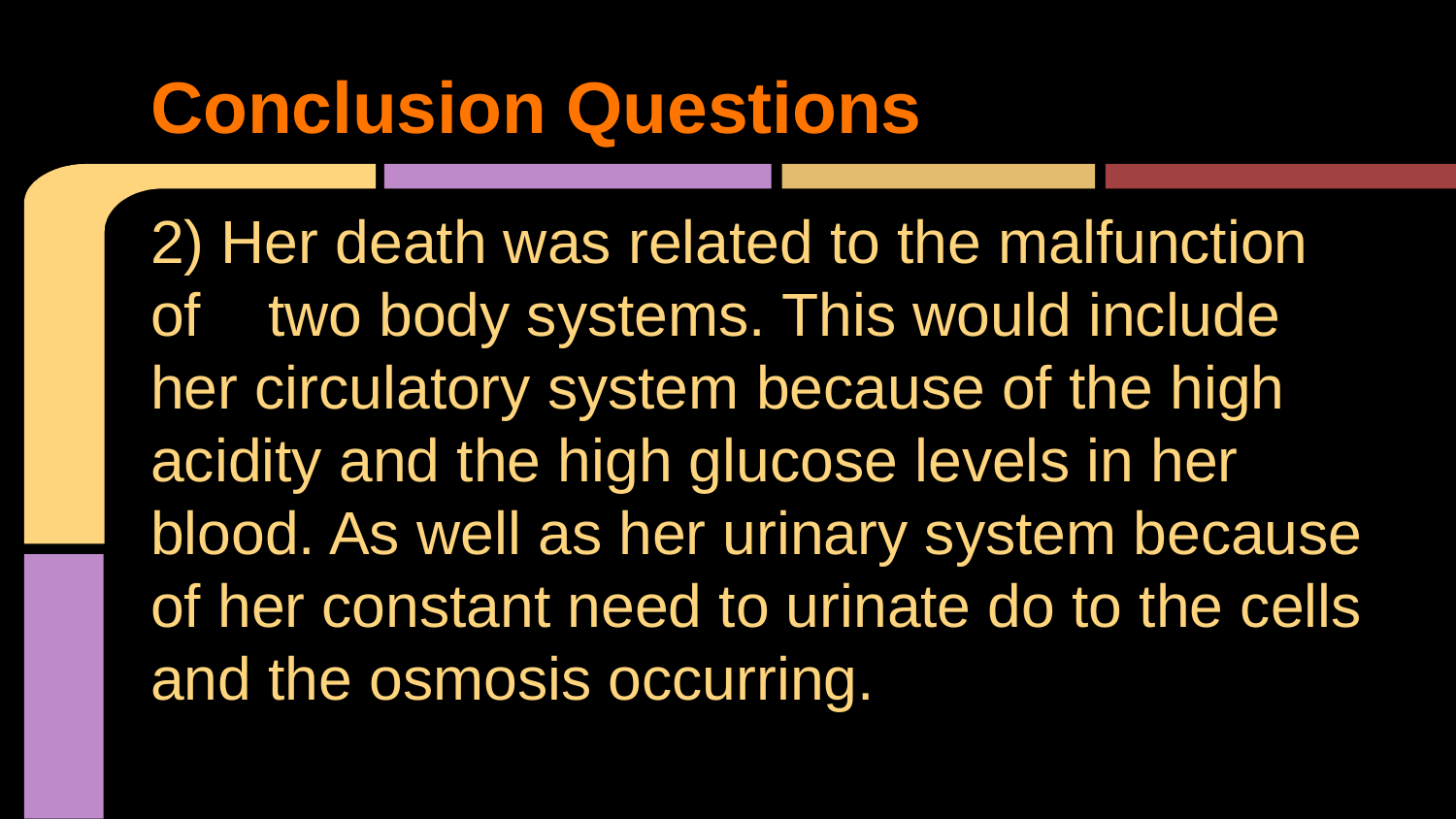

# Conclusion Questions
2) Her death was related to the malfunction of    two body systems. This would include her circulatory system because of the high acidity and the high glucose levels in her blood. As well as her urinary system because of her constant need to urinate do to the cells and the osmosis occurring.